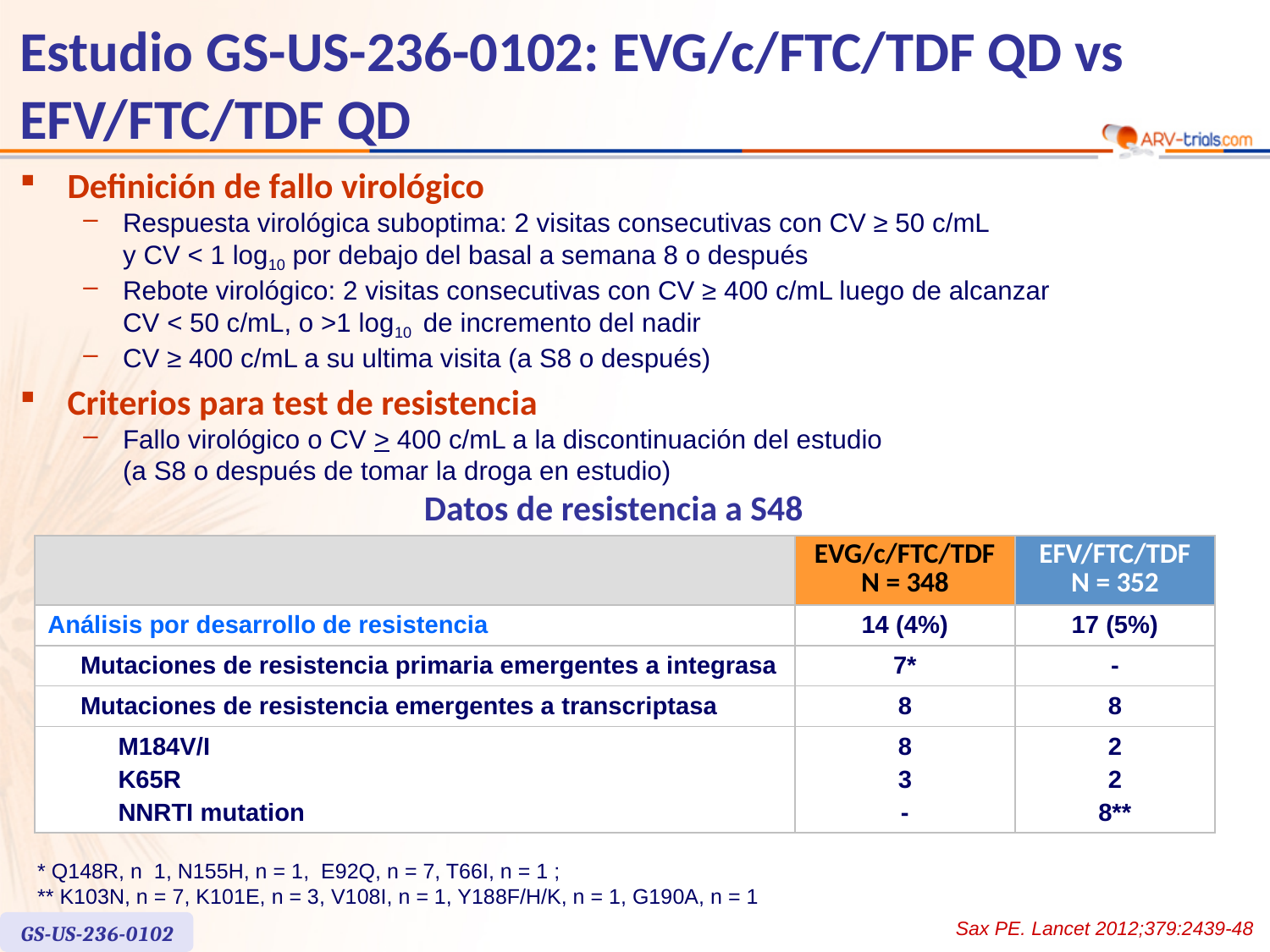

# Estudio GS-US-236-0102: EVG/c/FTC/TDF QD vs EFV/FTC/TDF QD
Definición de fallo virológico
Respuesta virológica suboptima: 2 visitas consecutivas con CV ≥ 50 c/mL
y CV < 1 log10 por debajo del basal a semana 8 o después
Rebote virológico: 2 visitas consecutivas con CV ≥ 400 c/mL luego de alcanzar
CV < 50 c/mL, o >1 log10  de incremento del nadir
CV ≥ 400 c/mL a su ultima visita (a S8 o después)
Criterios para test de resistencia
Fallo virológico o CV > 400 c/mL a la discontinuación del estudio
(a S8 o después de tomar la droga en estudio)
Datos de resistencia a S48
|  |  |  | EVG/c/FTC/TDF N = 348 | EFV/FTC/TDF N = 352 |
| --- | --- | --- | --- | --- |
| Análisis por desarrollo de resistencia |  |  | 14 (4%) | 17 (5%) |
|  | Mutaciones de resistencia primaria emergentes a integrasa |  | 7\* | - |
|  | Mutaciones de resistencia emergentes a transcriptasa |  | 8 | 8 |
|  |  | M184V/I K65R NNRTI mutation | 8 3 - | 2 2 8\*\* |
* Q148R, n  1, N155H, n = 1,  E92Q, n = 7, T66I, n = 1 ;
** K103N, n = 7, K101E, n = 3, V108I, n = 1, Y188F/H/K, n = 1, G190A, n = 1
Sax PE. Lancet 2012;379:2439-48

GS-US-236-0102